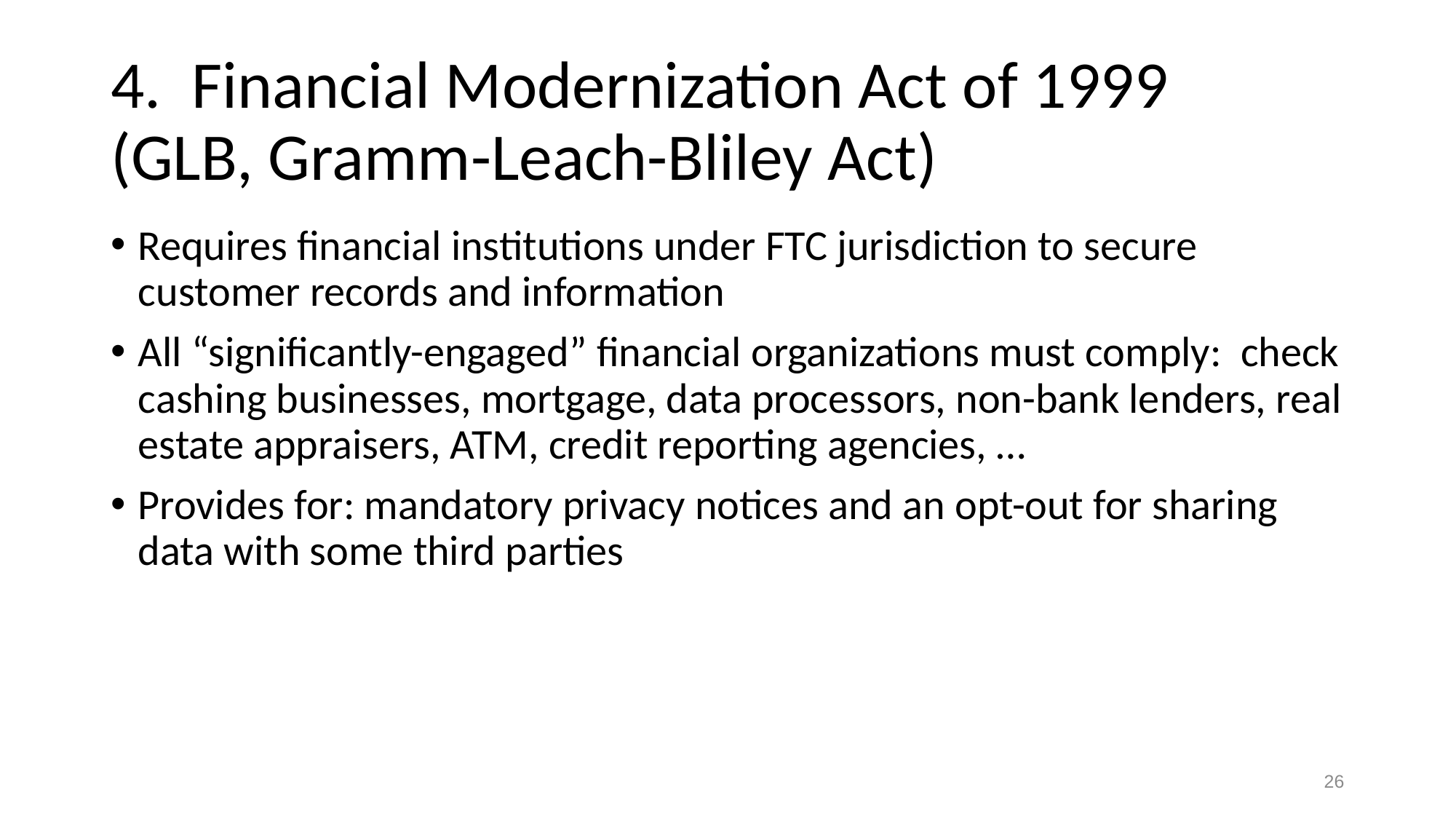

# 4.  Financial Modernization Act of 1999 (GLB, Gramm-Leach-Bliley Act)
Requires financial institutions under FTC jurisdiction to secure customer records and information
All “significantly-engaged” financial organizations must comply:  check cashing businesses, mortgage, data processors, non-bank lenders, real estate appraisers, ATM, credit reporting agencies, …
Provides for: mandatory privacy notices and an opt-out for sharing data with some third parties
26